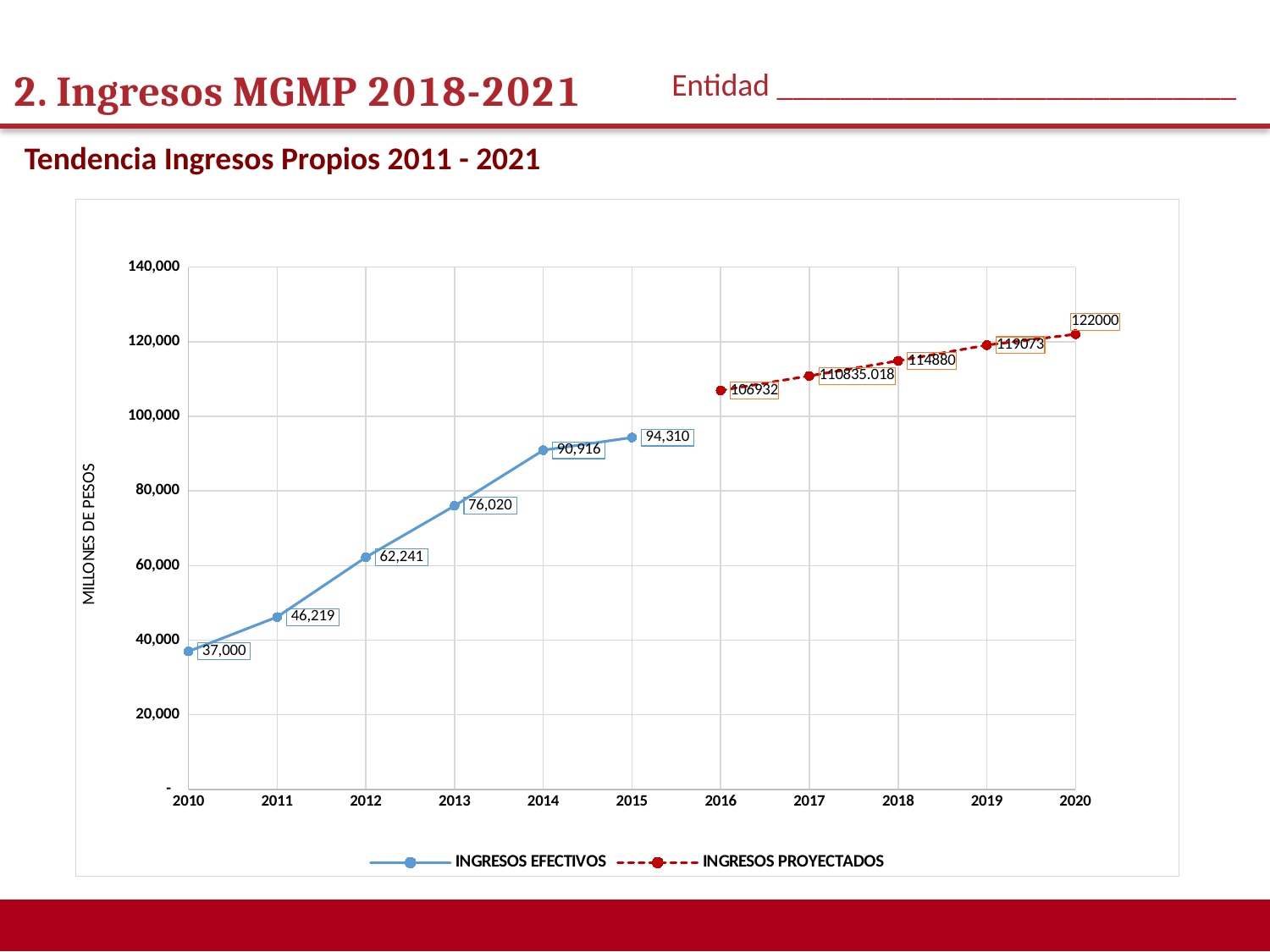

2. Ingresos MGMP 2018-2021
Entidad _____________________________
Tendencia Ingresos Propios 2011 - 2021

### Chart

| Category | INGRESOS EFECTIVOS | INGRESOS PROYECTADOS |
|---|---|---|